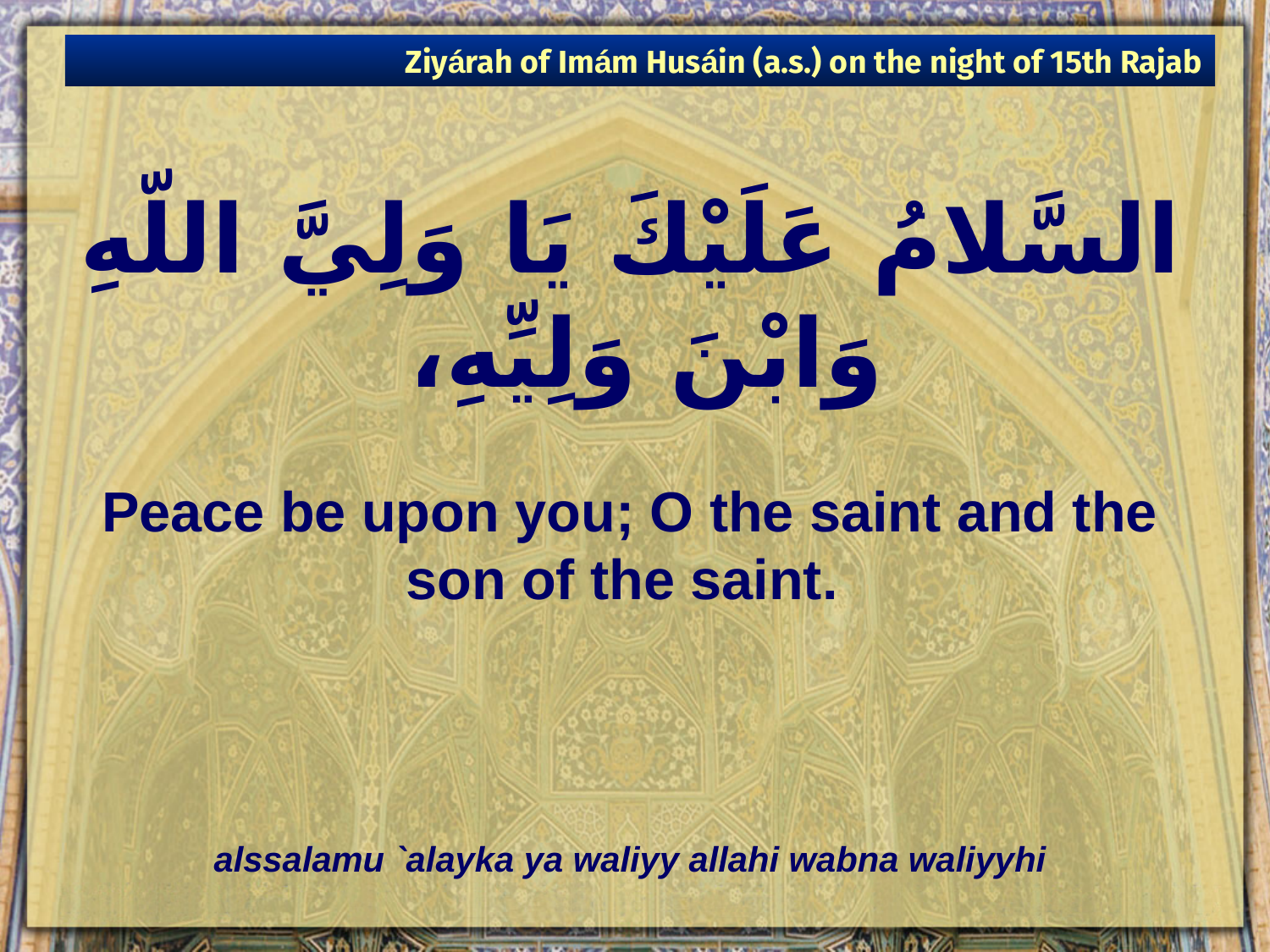

Ziyárah of Imám Husáin (a.s.) on the night of 15th Rajab
# السَّلامُ عَلَيْكَ يَا وَلِيَّ اللّهِ وَابْنَ وَلِيِّهِ،
Peace be upon you; O the saint and the son of the saint.
alssalamu `alayka ya waliyy allahi wabna waliyyhi